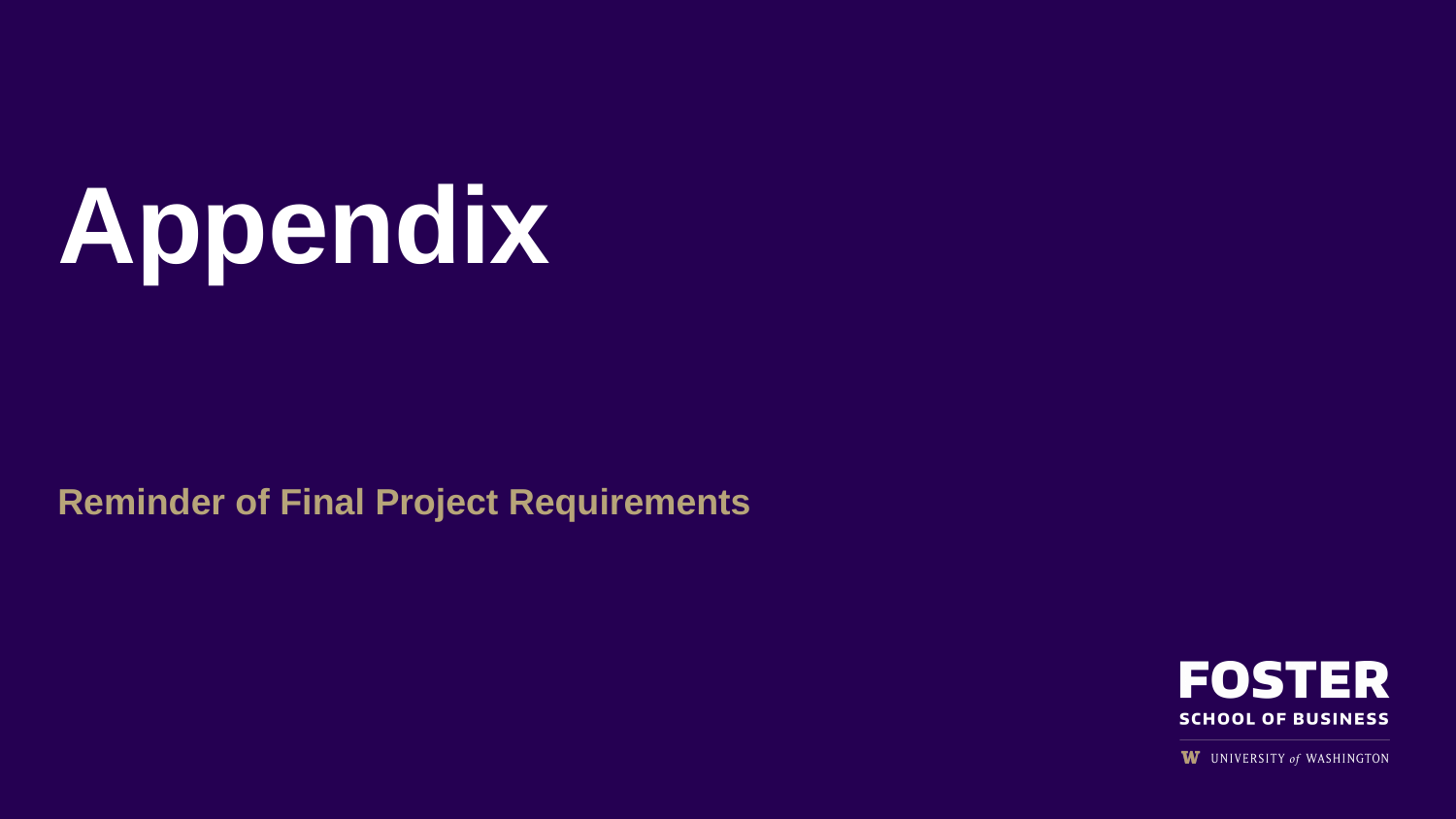

# Appendix
Reminder of Final Project Requirements